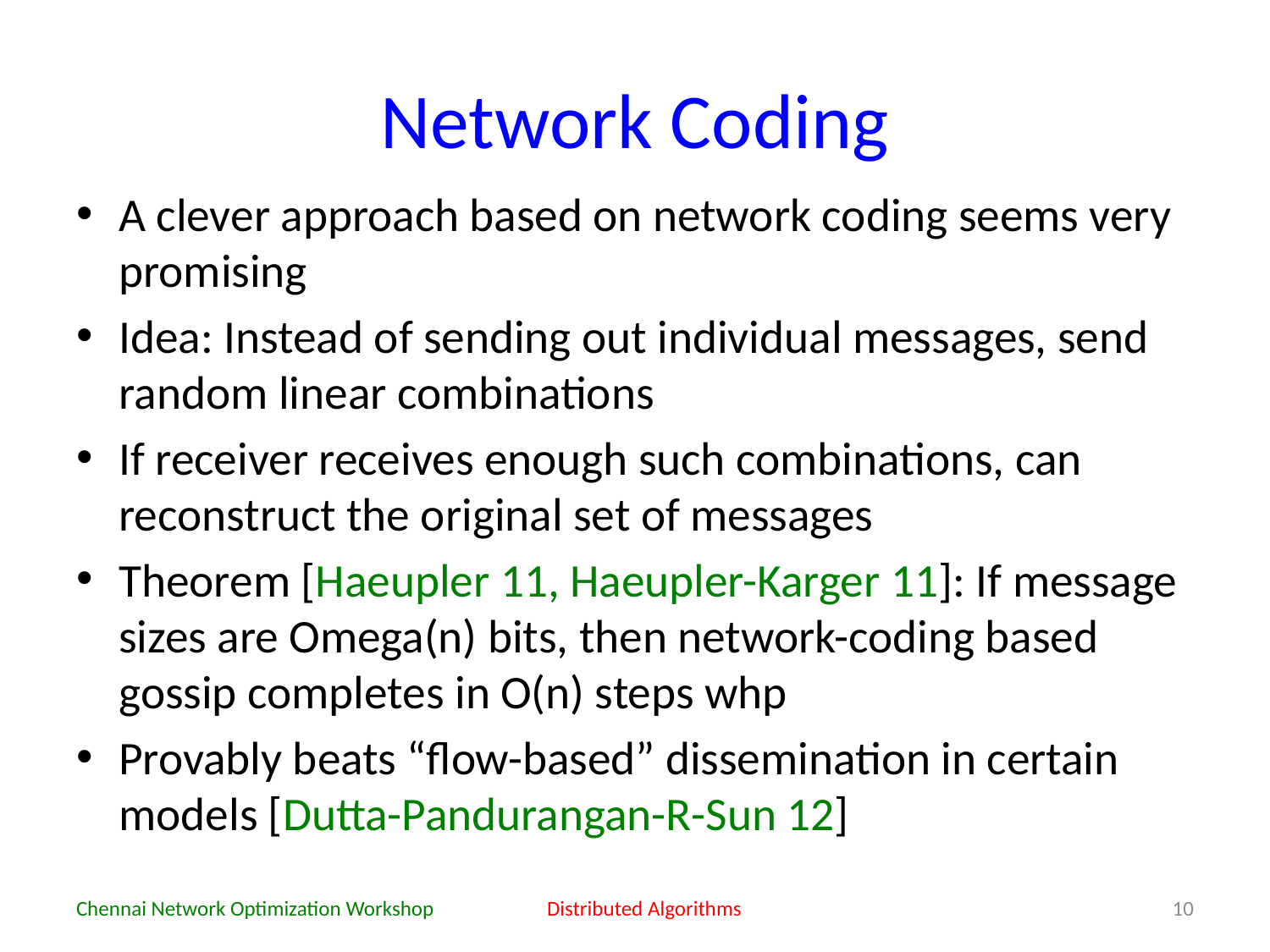

# Network Coding
A clever approach based on network coding seems very promising
Idea: Instead of sending out individual messages, send random linear combinations
If receiver receives enough such combinations, can reconstruct the original set of messages
Theorem [Haeupler 11, Haeupler-Karger 11]: If message sizes are Omega(n) bits, then network-coding based gossip completes in O(n) steps whp
Provably beats “flow-based” dissemination in certain models [Dutta-Pandurangan-R-Sun 12]
Chennai Network Optimization Workshop
Distributed Algorithms
10